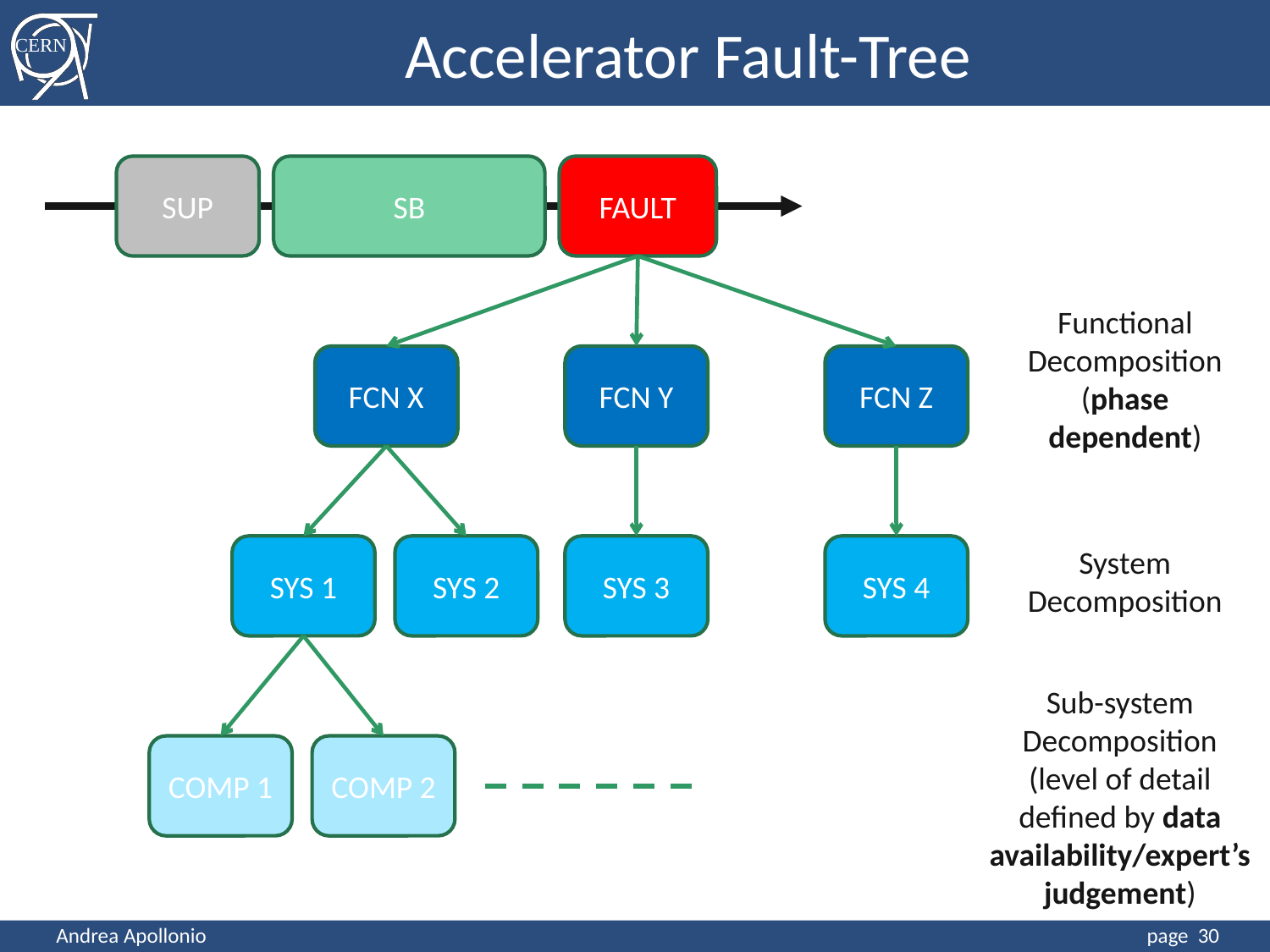

# Accelerator Fault-Tree
SUP
SB
FAULT
Functional Decomposition
(phase dependent)
FCN X
FCN Y
FCN Z
SYS 1
SYS 2
SYS 3
SYS 4
System Decomposition
Sub-system Decomposition
(level of detail defined by data availability/expert’s judgement)
COMP 1
COMP 2